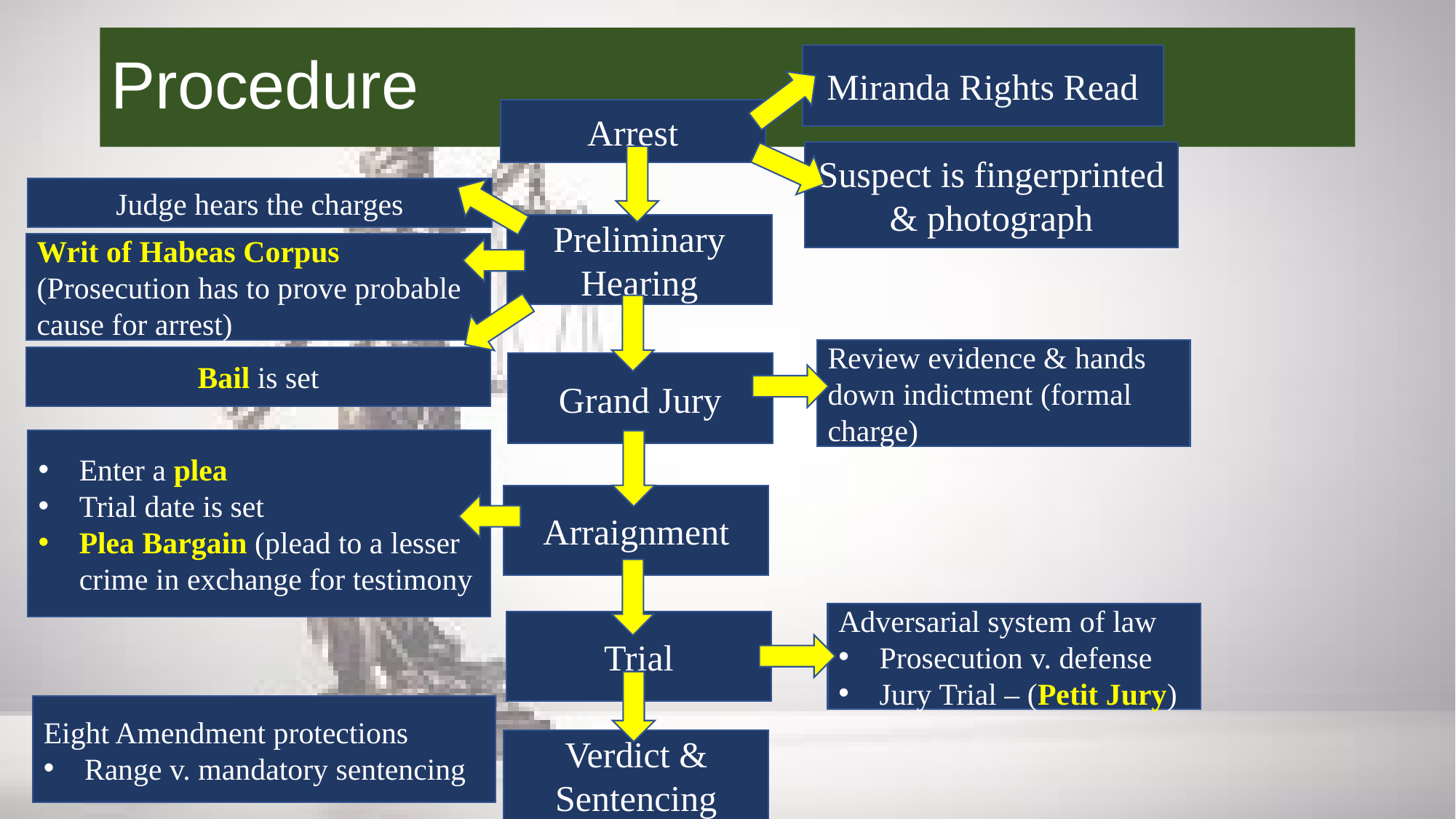

# Procedure
Miranda Rights Read

Arrest
Suspect is fingerprinted & photograph

Judge hears the charges

Preliminary Hearing
Writ of Habeas Corpus (Prosecution has to prove probable cause for arrest)

Review evidence & hands down indictment (formal charge)
Bail is set
Grand Jury

Enter a plea
Trial date is set
Plea Bargain (plead to a lesser crime in exchange for testimony

Arraignment

Adversarial system of law
Prosecution v. defense
Jury Trial – (Petit Jury)
Trial

Eight Amendment protections
Range v. mandatory sentencing
Verdict &
Sentencing